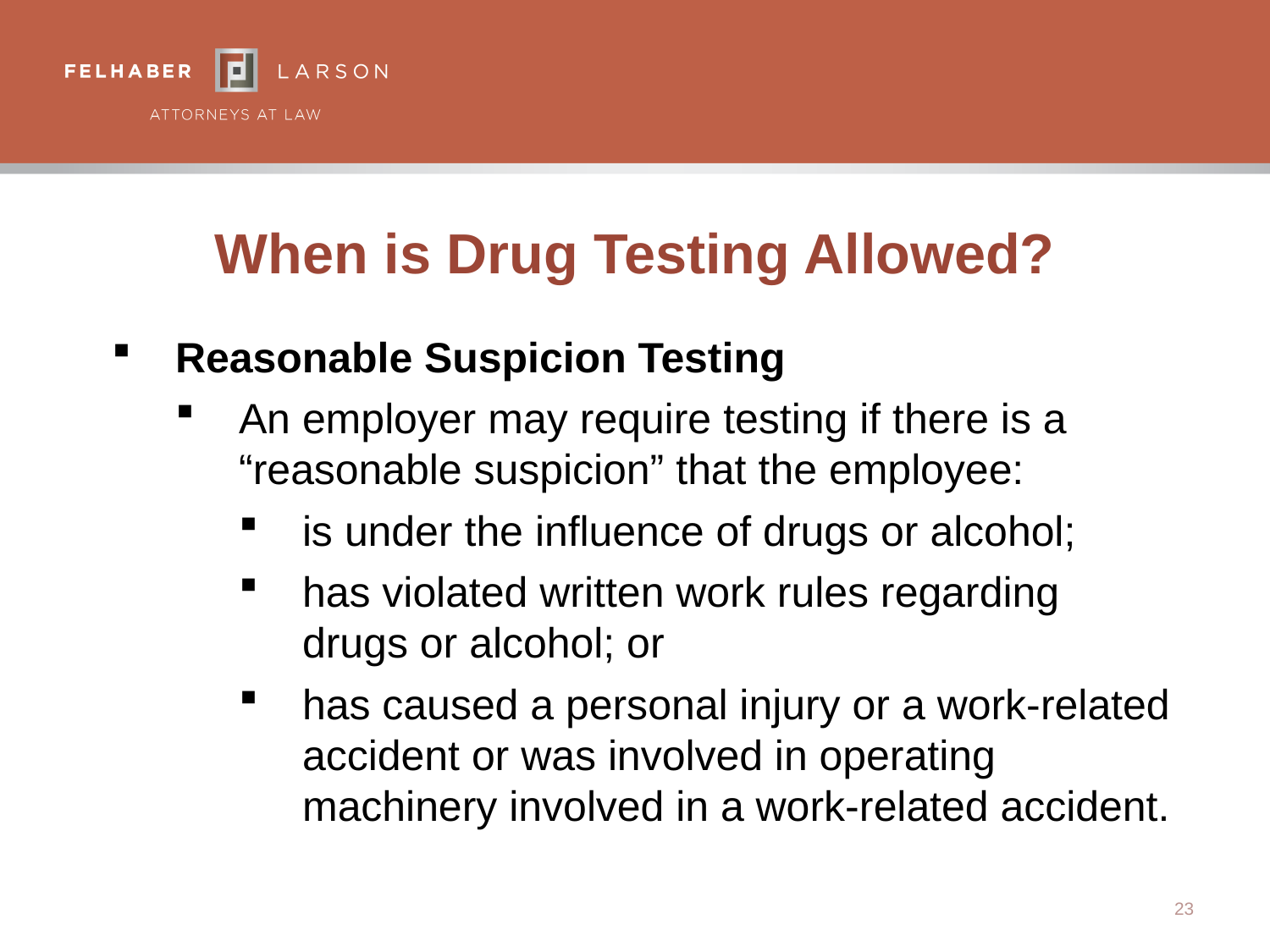

# When is Drug Testing Allowed?
Reasonable Suspicion Testing
An employer may require testing if there is a “reasonable suspicion” that the employee:
is under the influence of drugs or alcohol;
has violated written work rules regarding drugs or alcohol; or
has caused a personal injury or a work-related accident or was involved in operating machinery involved in a work-related accident.

23